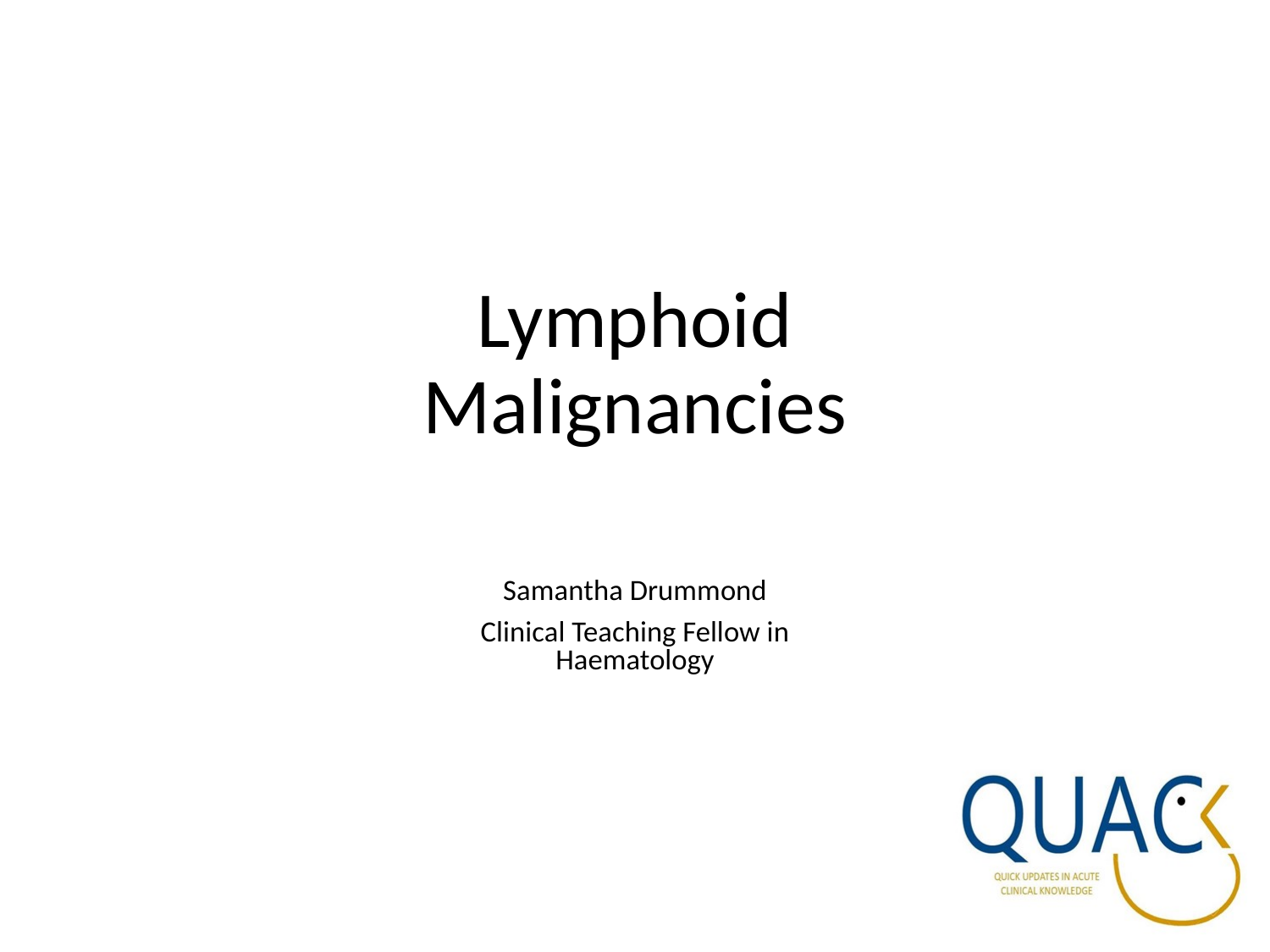

# Lymphoid Malignancies
Samantha Drummond
Clinical Teaching Fellow in Haematology